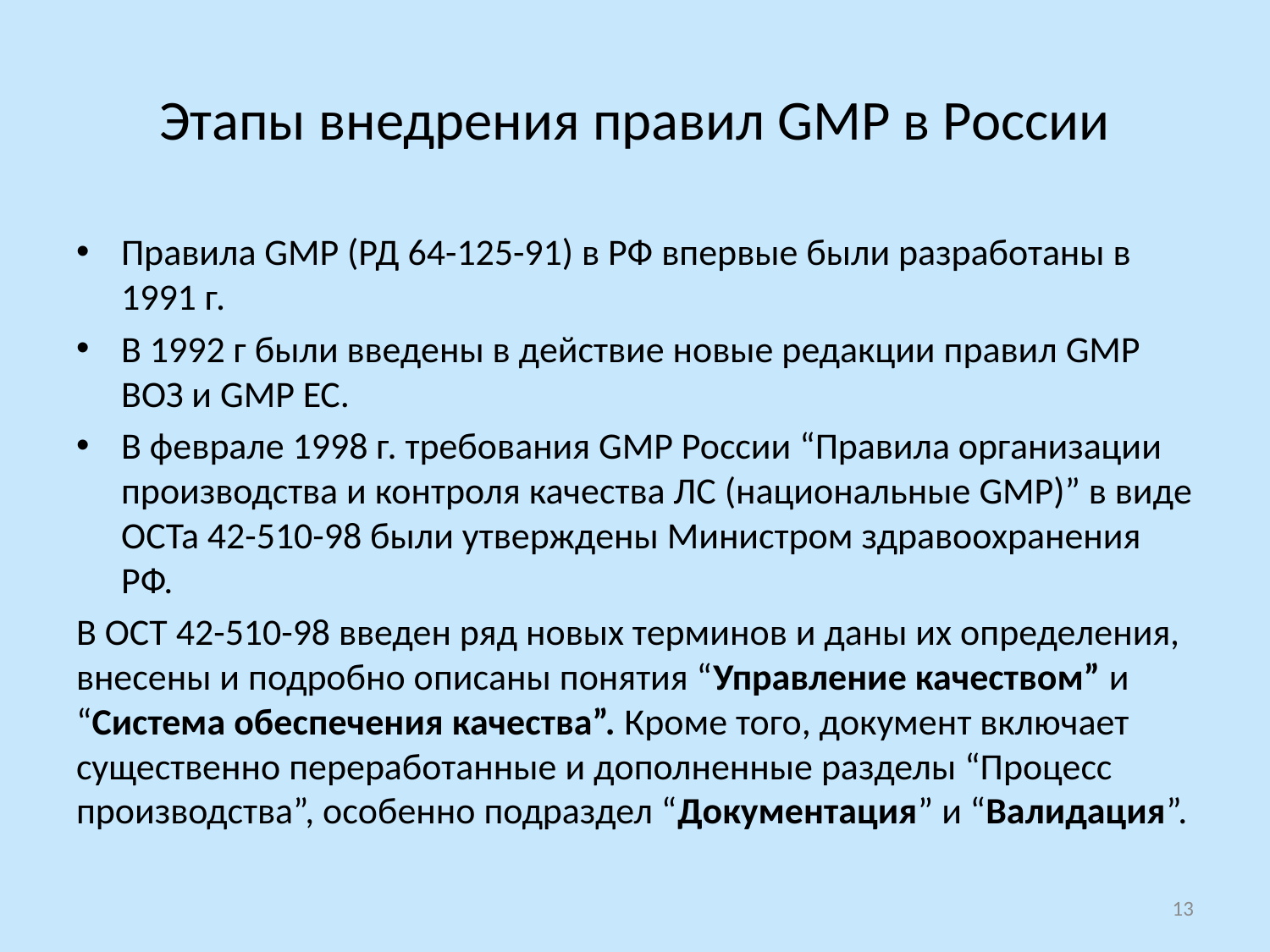

# Этапы внедрения правил GMP в России
Правила GMP (РД 64-125-91) в РФ впервые были разработаны в 1991 г.
В 1992 г были введены в действие новые редакции правил GMP ВОЗ и GMP ЕС.
В феврале 1998 г. требования GMP России “Правила организации производства и контроля качества ЛС (национальные GMP)” в виде ОСТа 42-510-98 были утверждены Министром здравоохранения РФ.
В ОСТ 42-510-98 введен ряд новых терминов и даны их определения, внесены и подробно описаны понятия “Управление качеством” и “Система обеспечения качества”. Кроме того, документ включает существенно переработанные и дополненные разделы “Процесс производства”, особенно подраздел “Документация” и “Валидация”.
13